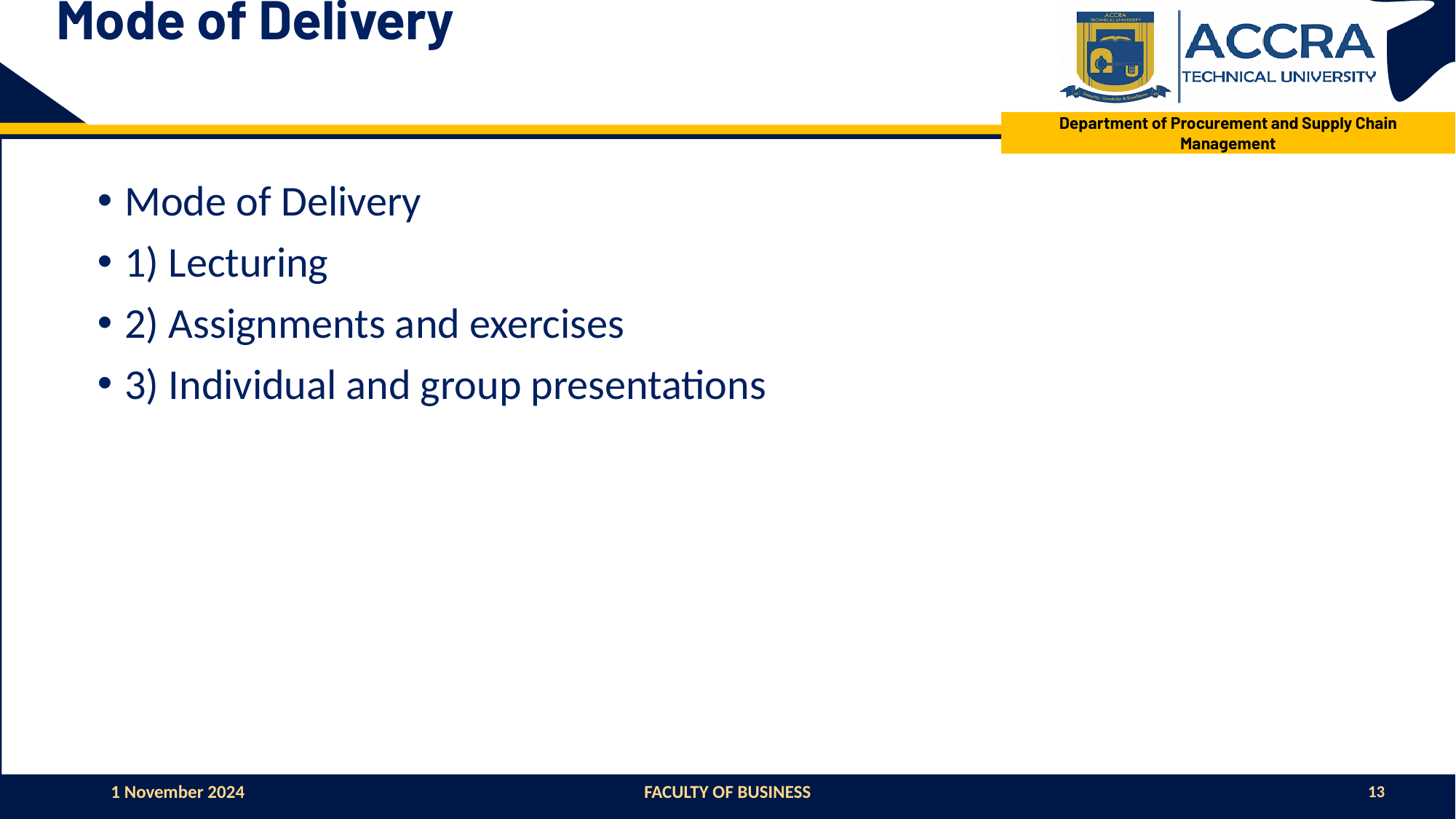

# Mode of Delivery
Mode of Delivery
1) Lecturing
2) Assignments and exercises
3) Individual and group presentations

1 November 2024
FACULTY OF BUSINESS
13